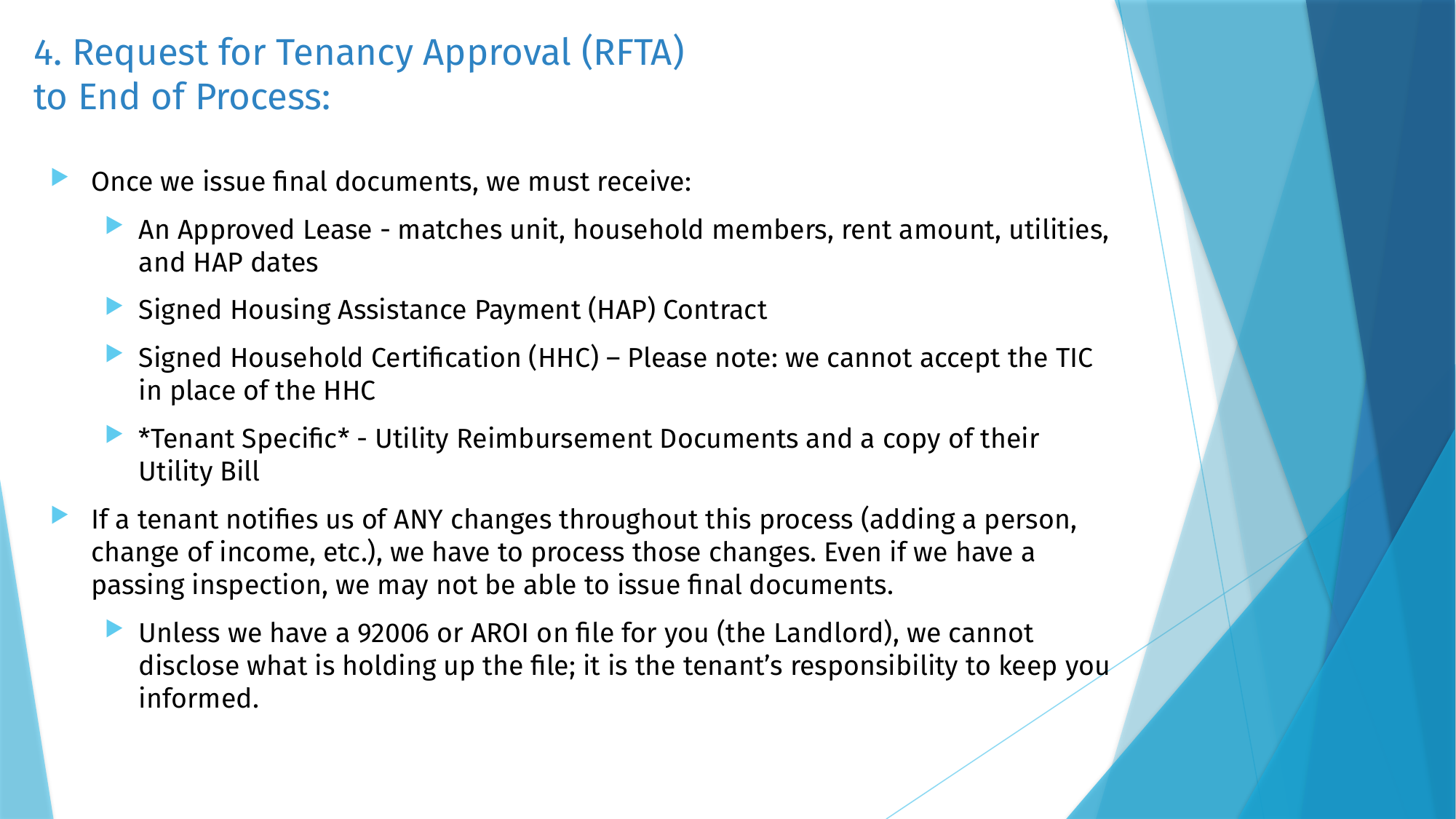

# 4. Request for Tenancy Approval (RFTA) to End of Process:
Once we issue final documents, we must receive:
An Approved Lease - matches unit, household members, rent amount, utilities, and HAP dates
Signed Housing Assistance Payment (HAP) Contract
Signed Household Certification (HHC) – Please note: we cannot accept the TIC in place of the HHC
*Tenant Specific* - Utility Reimbursement Documents and a copy of their Utility Bill
If a tenant notifies us of ANY changes throughout this process (adding a person, change of income, etc.), we have to process those changes. Even if we have a passing inspection, we may not be able to issue final documents.
Unless we have a 92006 or AROI on file for you (the Landlord), we cannot disclose what is holding up the file; it is the tenant’s responsibility to keep you informed.